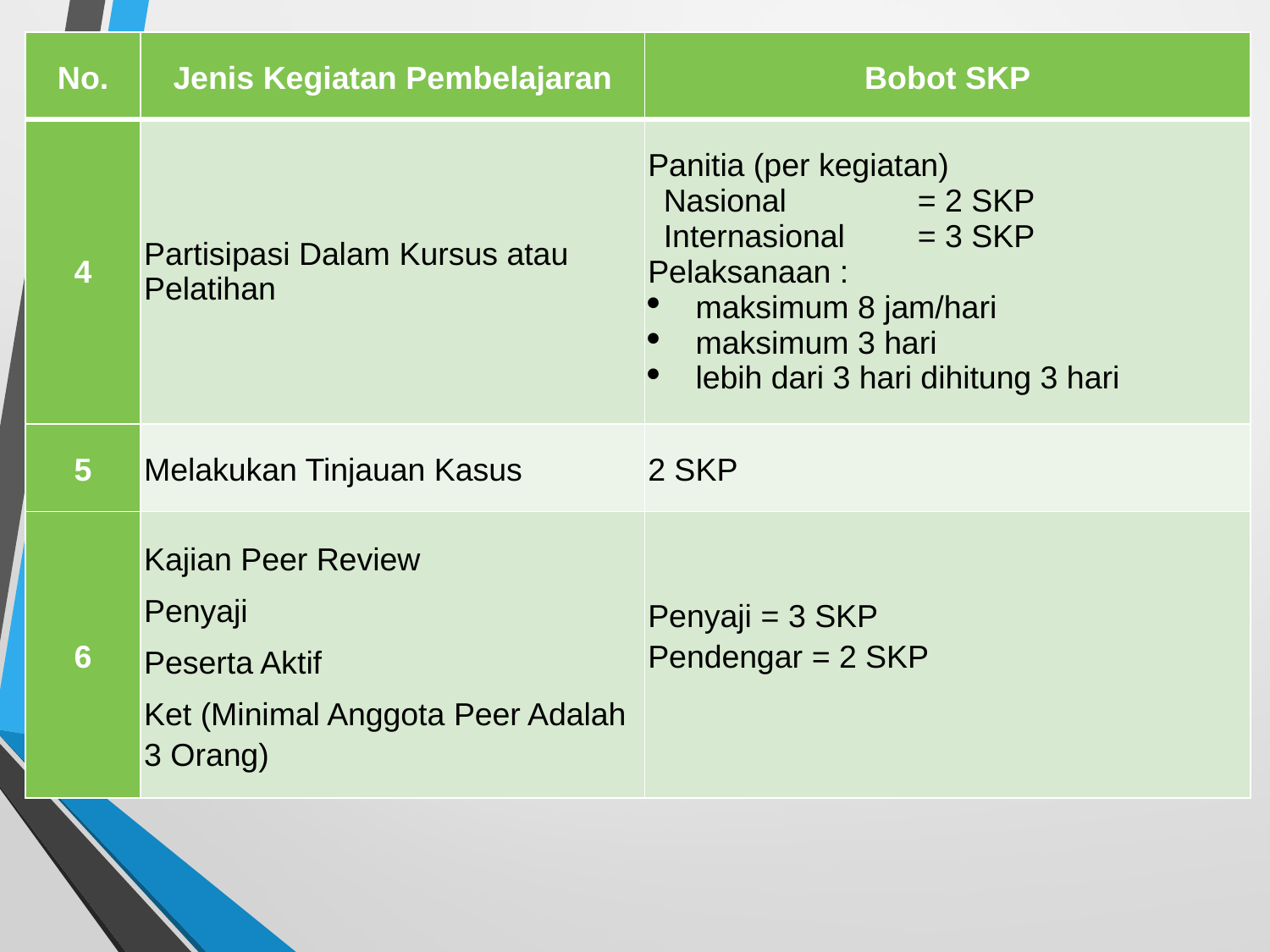

| No. | Jenis Kegiatan Pembelajaran | Bobot SKP |
| --- | --- | --- |
| 4 | Partisipasi Dalam Kursus atau Pelatihan | Panitia (per kegiatan) Nasional = 2 SKP Internasional = 3 SKP Pelaksanaan : maksimum 8 jam/hari maksimum 3 hari lebih dari 3 hari dihitung 3 hari |
| 5 | Melakukan Tinjauan Kasus | 2 SKP |
| 6 | Kajian Peer Review Penyaji Peserta Aktif Ket (Minimal Anggota Peer Adalah 3 Orang) | Penyaji = 3 SKP Pendengar = 2 SKP |